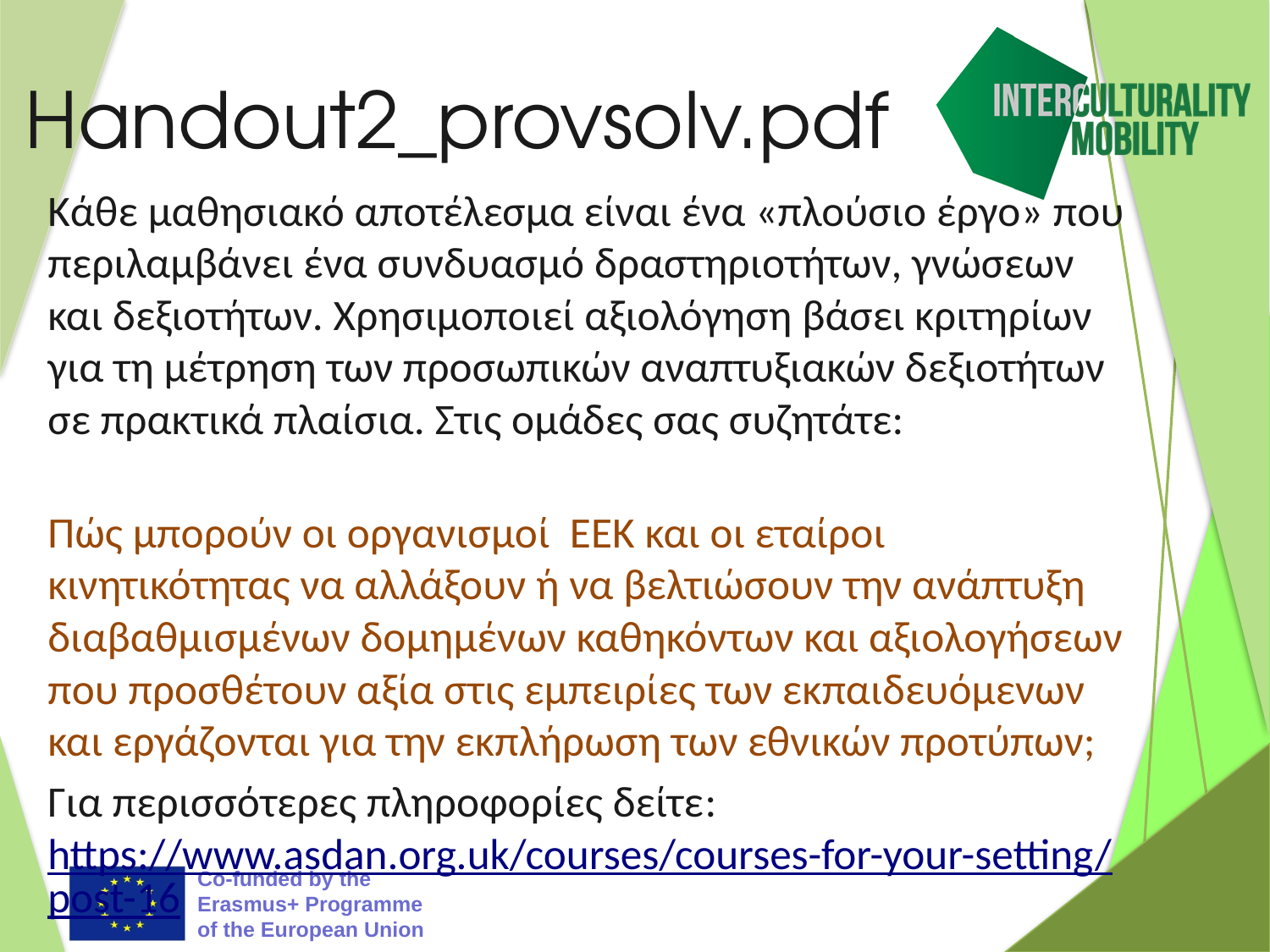

# Handout2_provsolv.pdf
Κάθε μαθησιακό αποτέλεσμα είναι ένα «πλούσιο έργο» που περιλαμβάνει ένα συνδυασμό δραστηριοτήτων, γνώσεων και δεξιοτήτων. Χρησιμοποιεί αξιολόγηση βάσει κριτηρίων για τη μέτρηση των προσωπικών αναπτυξιακών δεξιοτήτων σε πρακτικά πλαίσια. Στις ομάδες σας συζητάτε:
Πώς μπορούν οι οργανισμοί  ΕΕΚ και οι εταίροι κινητικότητας να αλλάξουν ή να βελτιώσουν την ανάπτυξη διαβαθμισμένων δομημένων καθηκόντων και αξιολογήσεων που προσθέτουν αξία στις εμπειρίες των εκπαιδευόμενων και εργάζονται για την εκπλήρωση των εθνικών προτύπων;
Για περισσότερες πληροφορίες δείτε: https://www.asdan.org.uk/courses/courses-for-your-setting/post-16